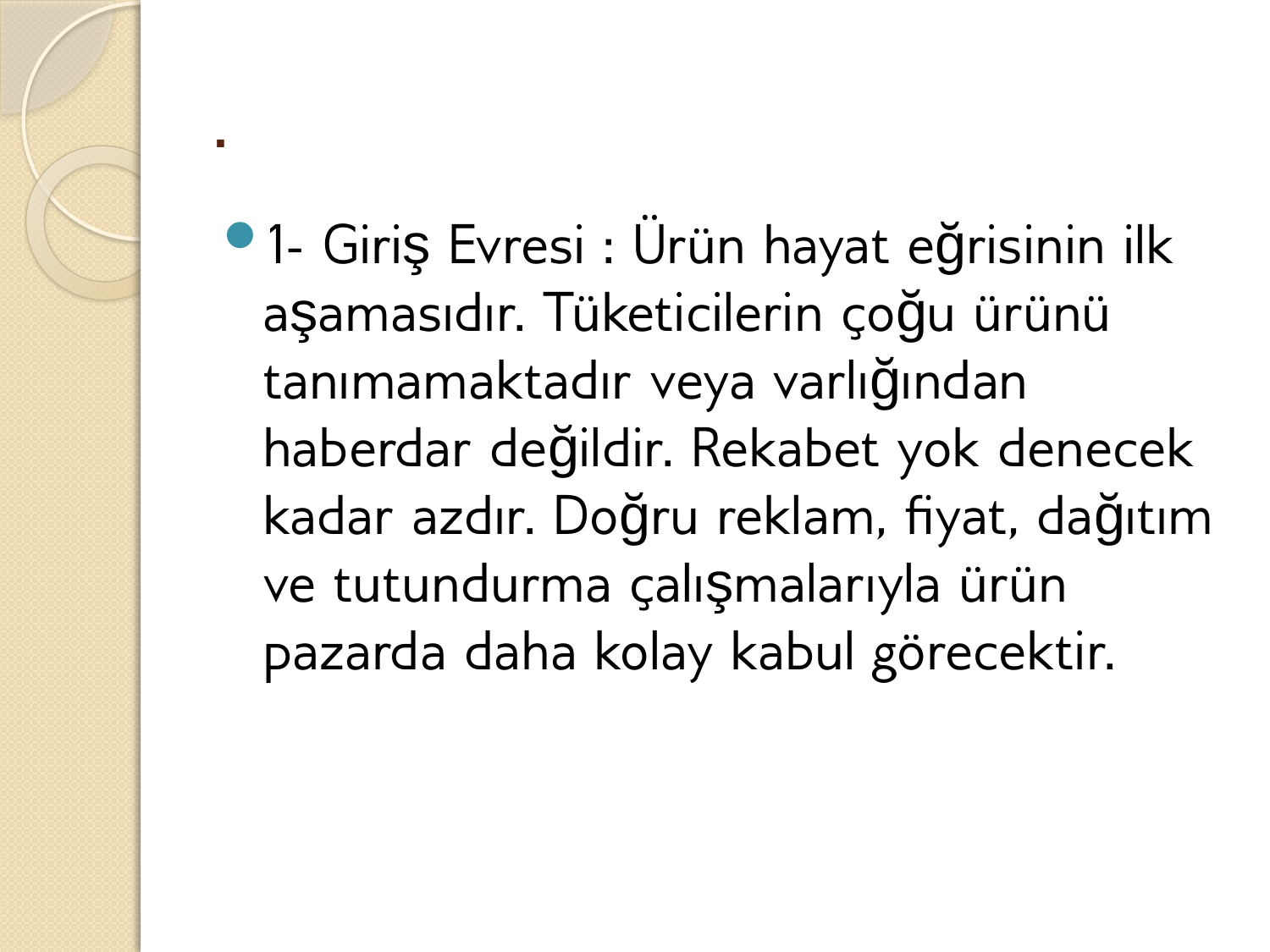

# .
1- Giriş Evresi : Ürün hayat eğrisinin ilk aşamasıdır. Tüketicilerin çoğu ürünü tanımamaktadır veya varlığından haberdar değildir. Rekabet yok denecek kadar azdır. Doğru reklam, fiyat, dağıtım ve tutundurma çalışmalarıyla ürün pazarda daha kolay kabul görecektir.